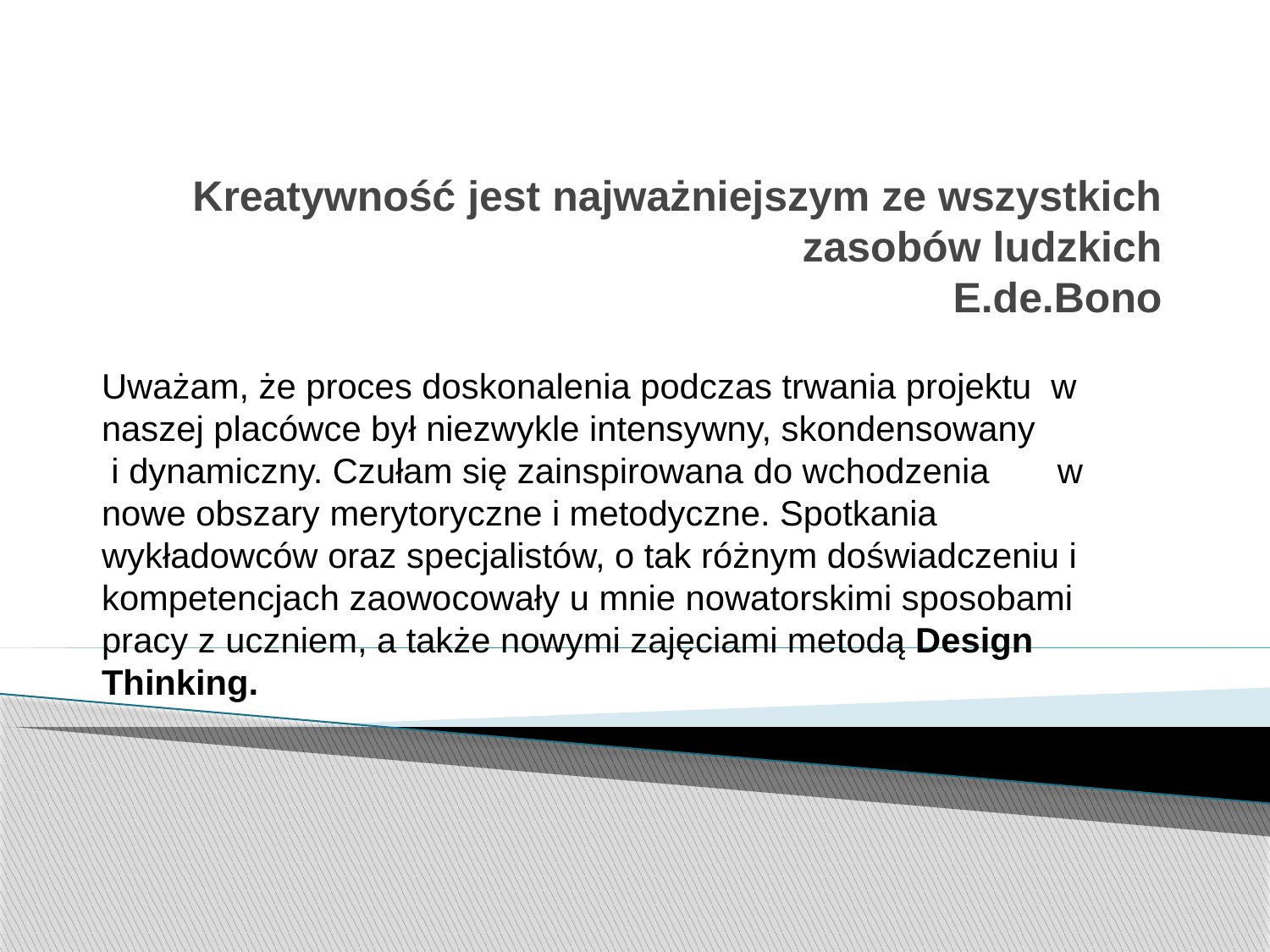

# Kreatywność jest najważniejszym ze wszystkich zasobów ludzkich E.de.Bono
Uważam, że proces doskonalenia podczas trwania projektu  w naszej placówce był niezwykle intensywny, skondensowany              i dynamiczny. Czułam się zainspirowana do wchodzenia       w nowe obszary merytoryczne i metodyczne. Spotkania wykładowców oraz specjalistów, o tak różnym doświadczeniu i kompetencjach zaowocowały u mnie nowatorskimi sposobami pracy z uczniem, a także nowymi zajęciami metodą Design Thinking.